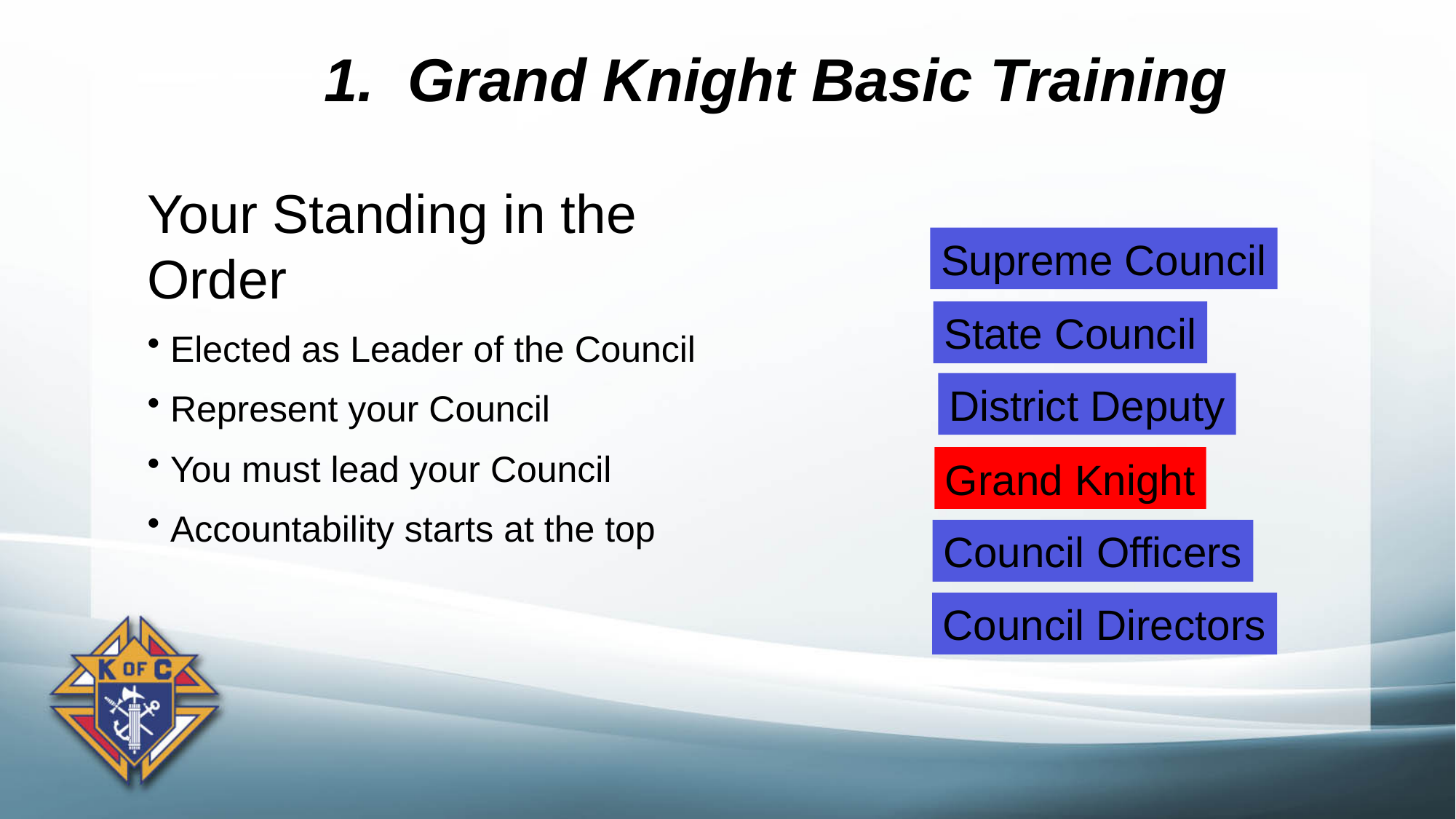

# 1.  Grand Knight Basic Training
Your Standing in the Order
Elected as Leader of the Council
Represent your Council
You must lead your Council
Accountability starts at the top

Supreme Council
State Council
District Deputy
Grand Knight
Council Officers
Council Directors